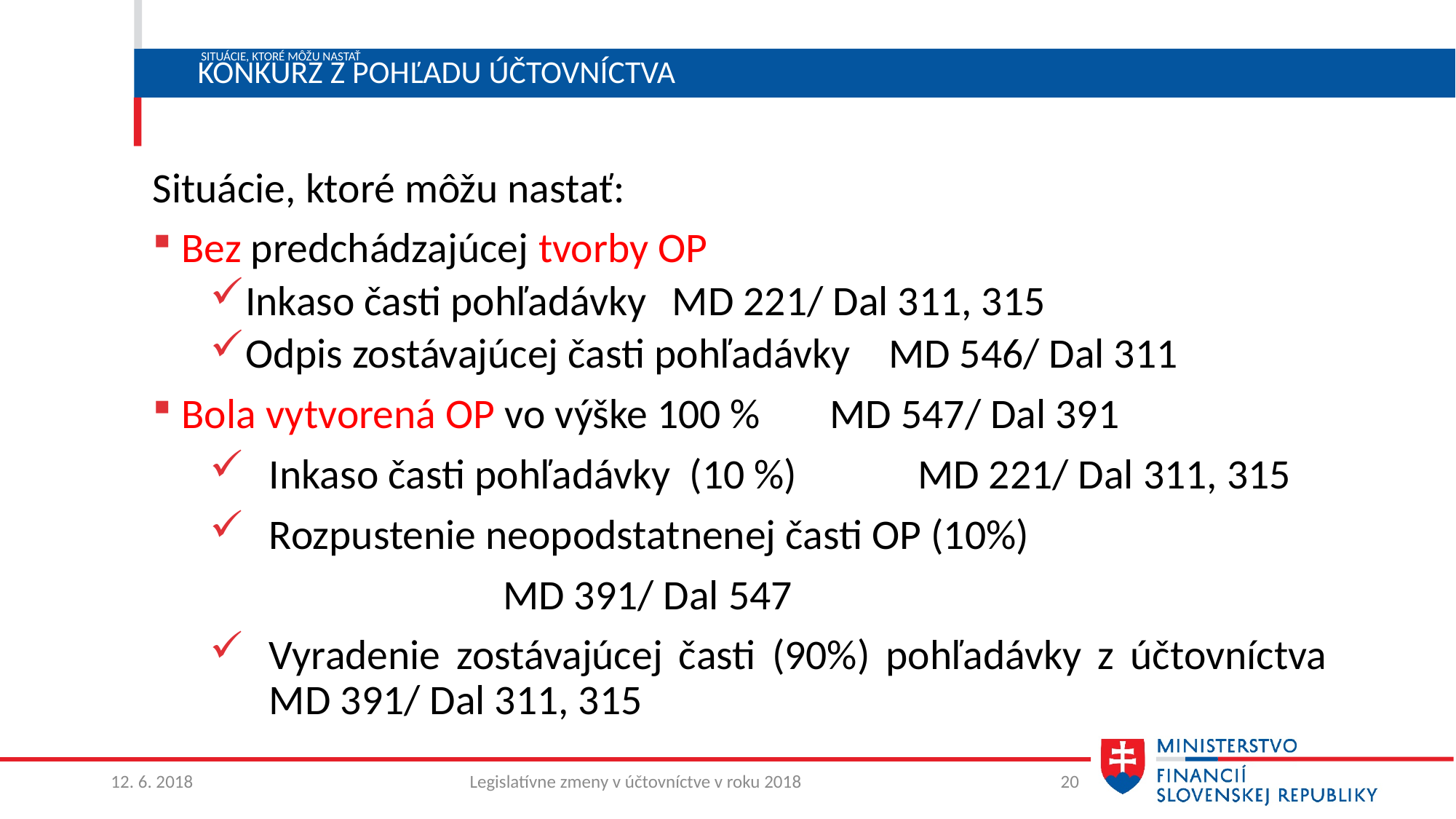

# situácie, ktoré môžu nastať
Konkurz z pohľadu účtovníctva
Situácie, ktoré môžu nastať:
Bez predchádzajúcej tvorby OP
Inkaso časti pohľadávky 			MD 221/ Dal 311, 315
Odpis zostávajúcej časti pohľadávky 	MD 546/ Dal 311
Bola vytvorená OP vo výške 100 %   		MD 547/ Dal 391
Inkaso časti pohľadávky  (10 %)  		MD 221/ Dal 311, 315
Rozpustenie neopodstatnenej časti OP (10%)
				MD 391/ Dal 547
Vyradenie zostávajúcej časti (90%) pohľadávky z účtovníctva  							MD 391/ Dal 311, 315

12. 6. 2018
Legislatívne zmeny v účtovníctve v roku 2018
20